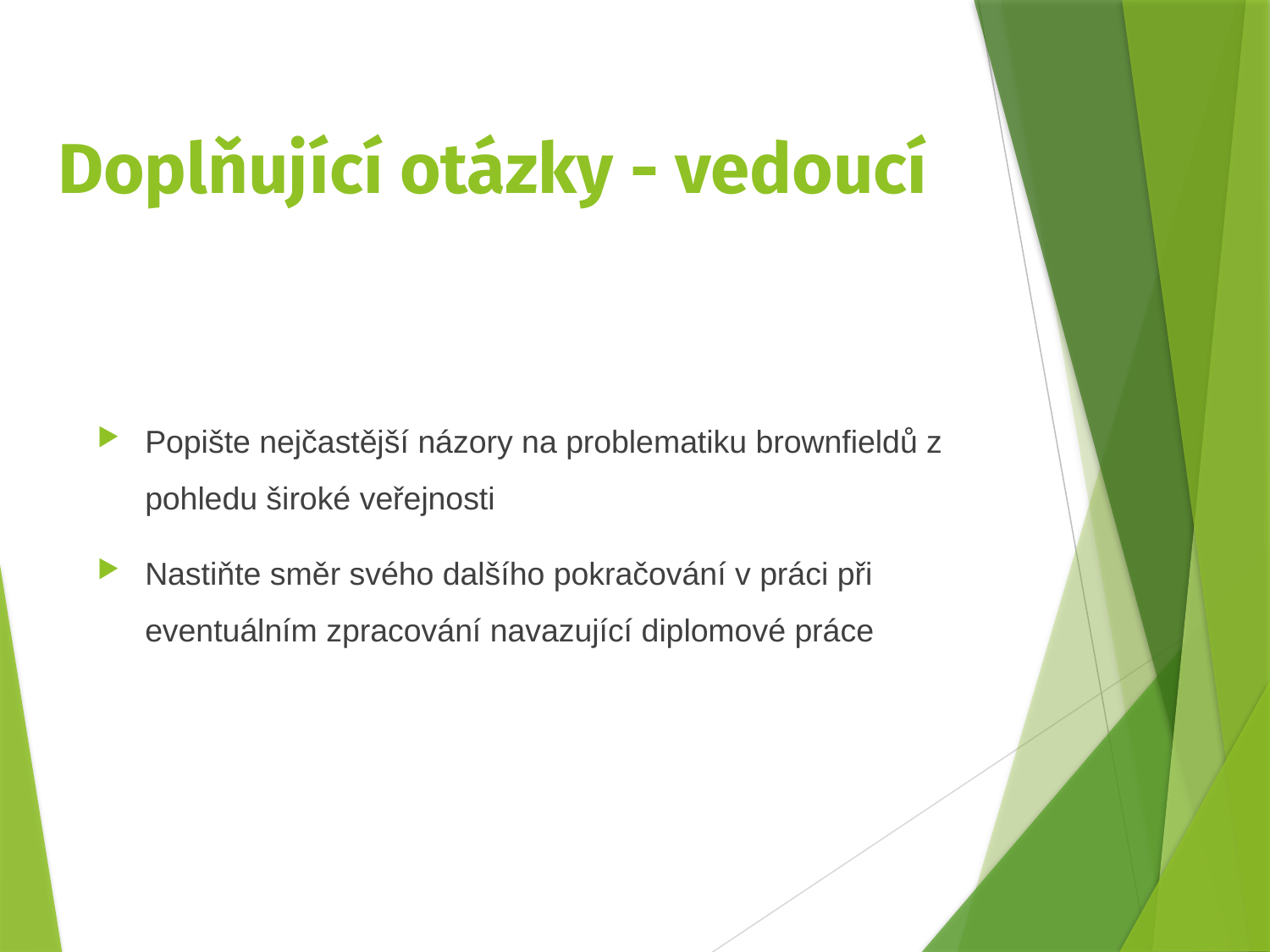

# Doplňující otázky - vedoucí
Popište nejčastější názory na problematiku brownfieldů z pohledu široké veřejnosti
Nastiňte směr svého dalšího pokračování v práci při eventuálním zpracování navazující diplomové práce